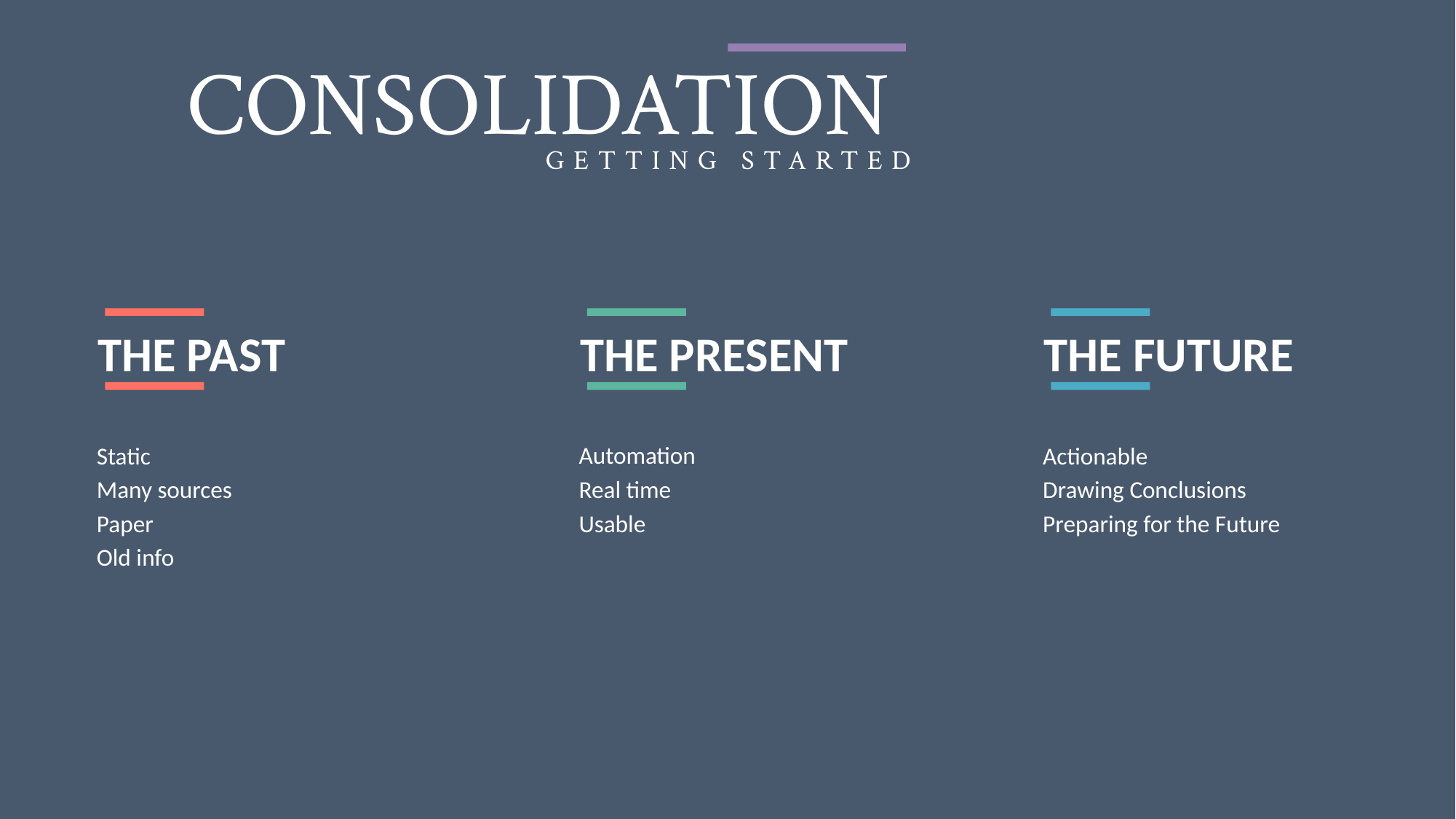

CONSOLIDATION

GETTING STARTED

THE PAST
THE PRESENT
THE FUTURE

Static
Many sources
Paper
Old info

Automation
Real time
Usable

Actionable
Drawing Conclusions
Preparing for the Future